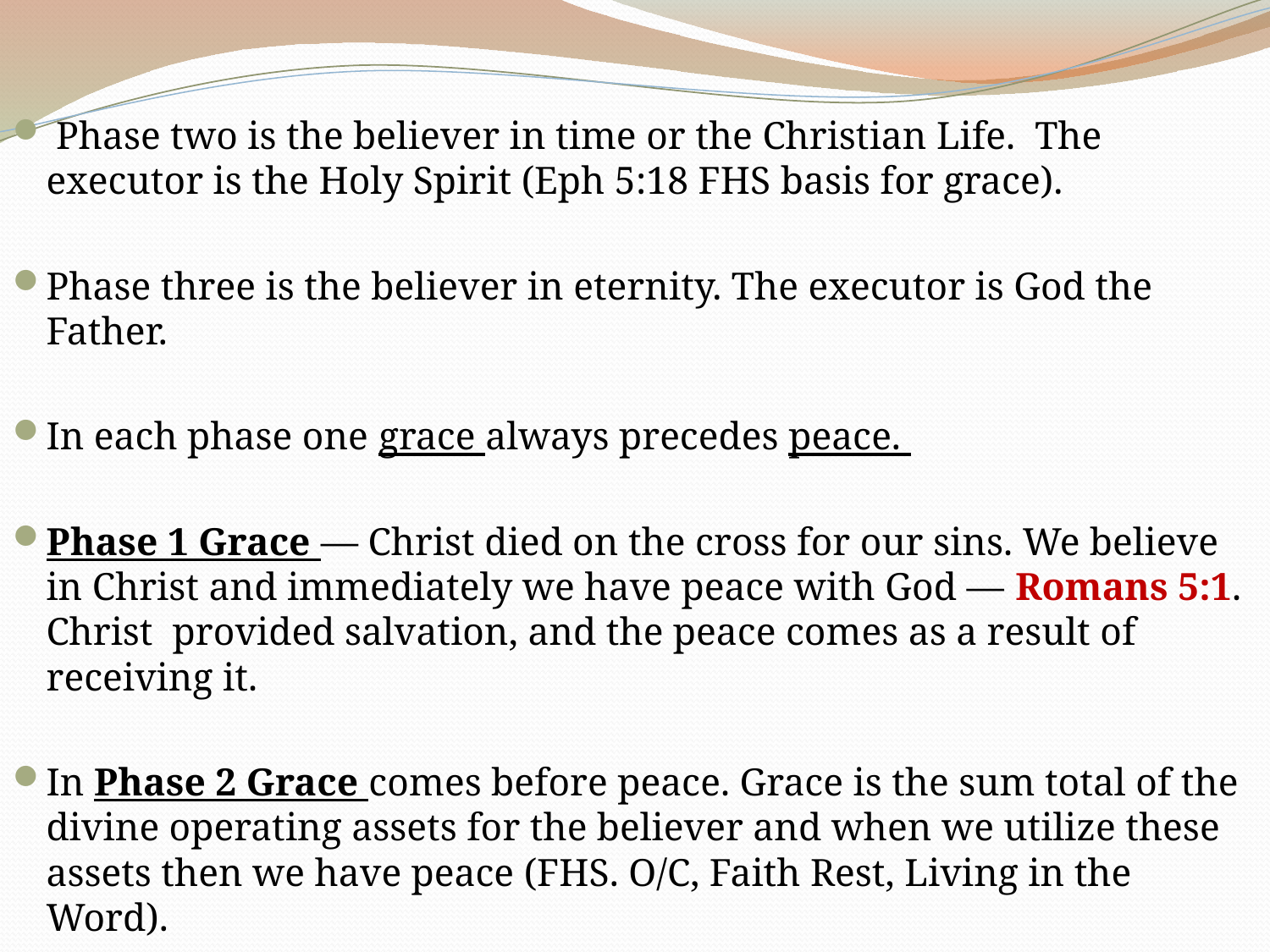

Phase two is the believer in time or the Christian Life.  The executor is the Holy Spirit (Eph 5:18 FHS basis for grace).

Phase three is the believer in eternity. The executor is God the Father.

In each phase one grace always precedes peace.

Phase 1 Grace — Christ died on the cross for our sins. We believe in Christ and immediately we have peace with God — Romans 5:1. Christ  provided salvation, and the peace comes as a result of receiving it.

In Phase 2 Grace comes before peace. Grace is the sum total of the divine operating assets for the believer and when we utilize these assets then we have peace (FHS. O/C, Faith Rest, Living in the Word).